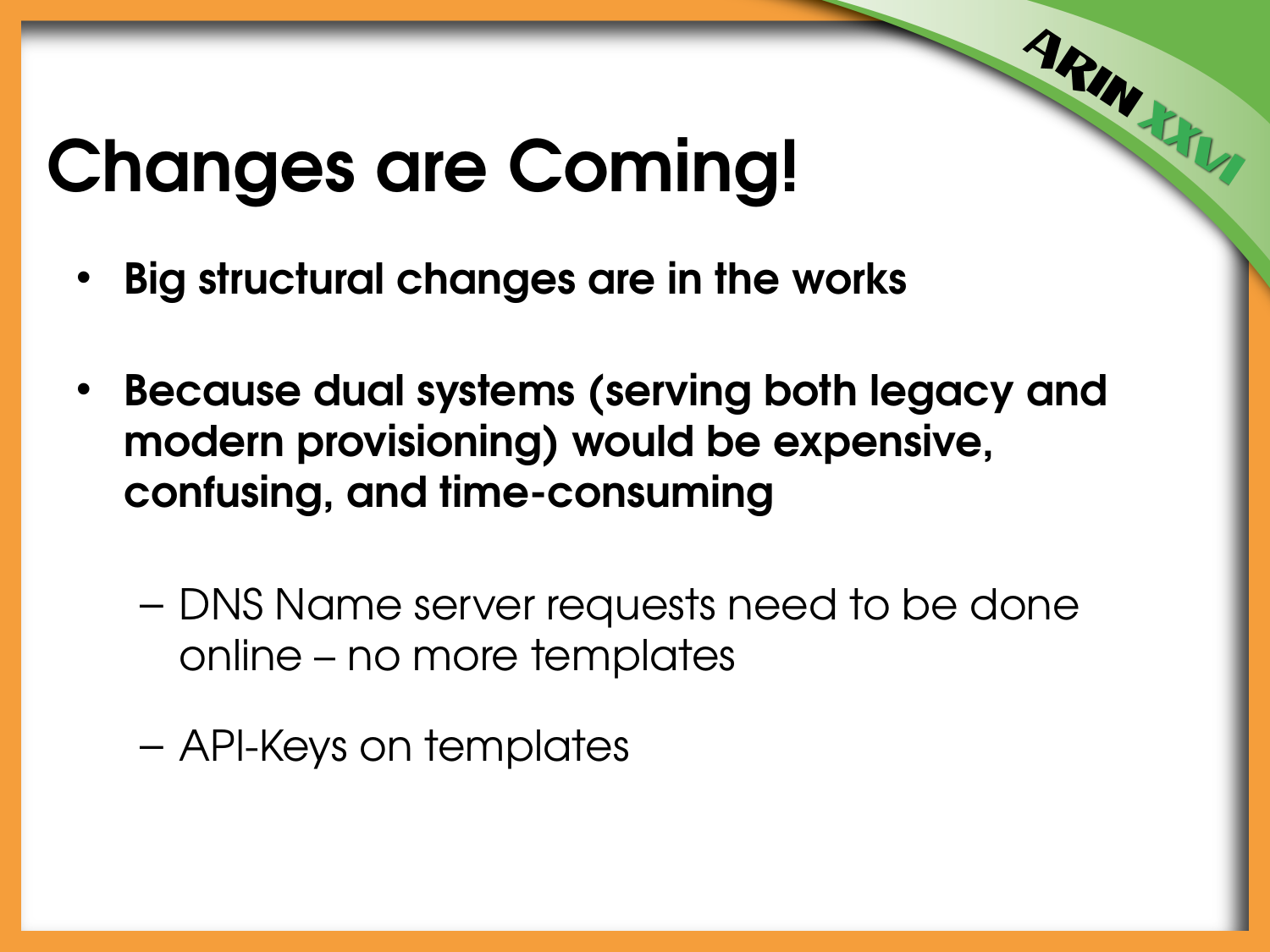

# Changes are Coming!
Big structural changes are in the works
Because dual systems (serving both legacy and modern provisioning) would be expensive, confusing, and time-consuming
DNS Name server requests need to be done online – no more templates
API-Keys on templates